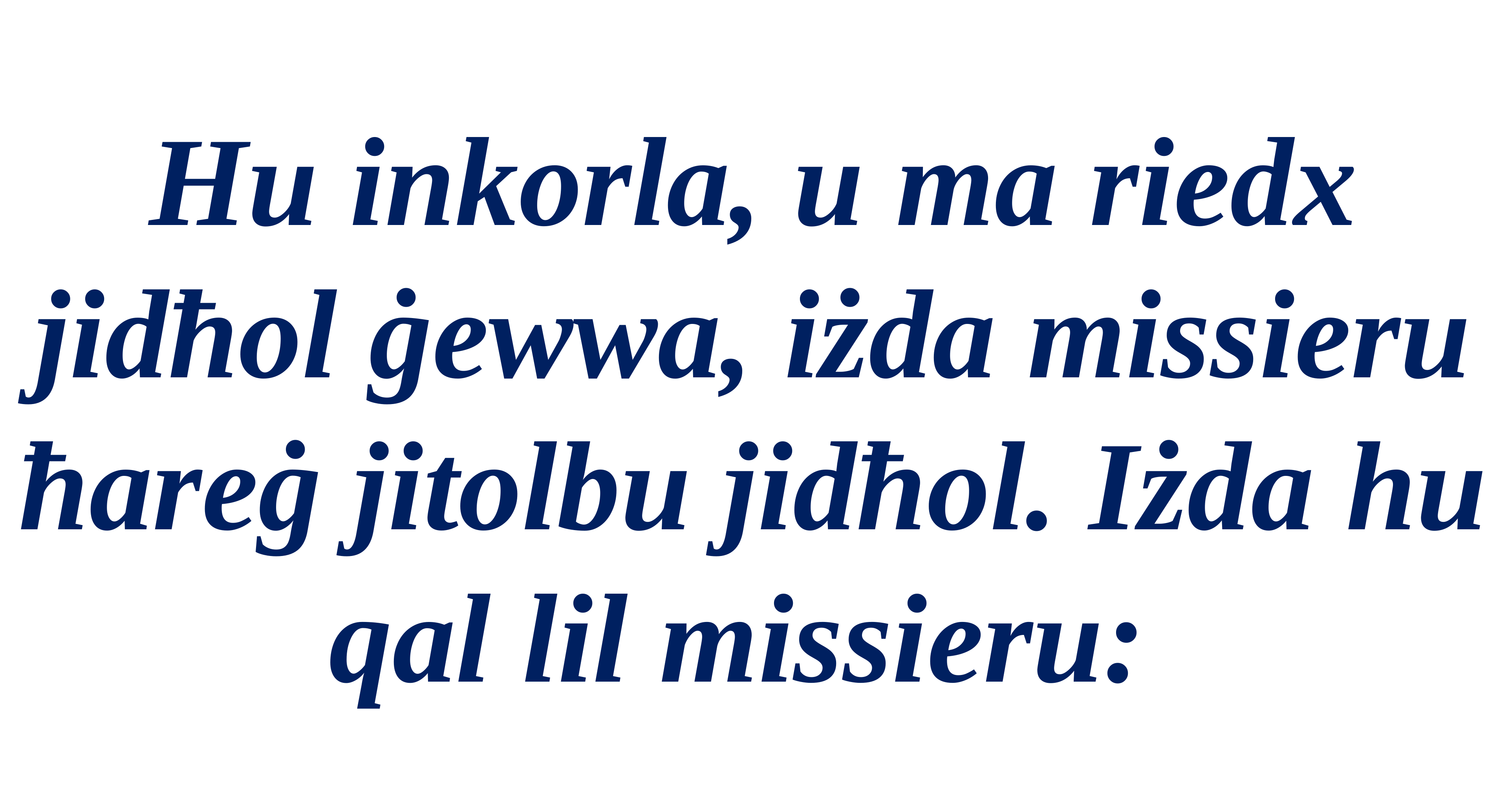

Hu inkorla, u ma riedx jidħol ġewwa, iżda missieru ħareġ jitolbu jidħol. Iżda hu qal lil missieru: